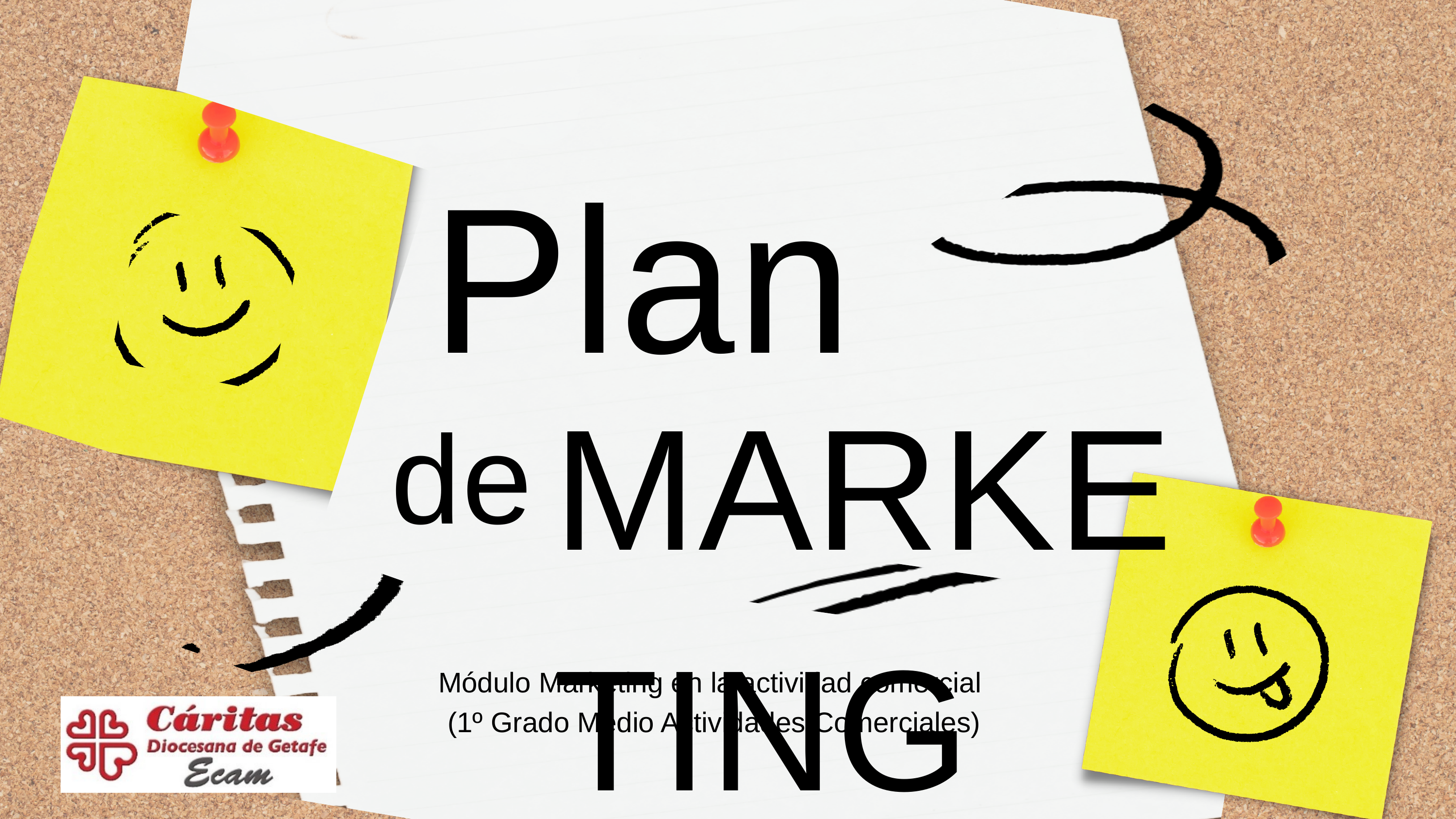

Plan

MARKETING
de

Módulo Marketing en la actividad comercial
(1º Grado Medio Actividades Comerciales)